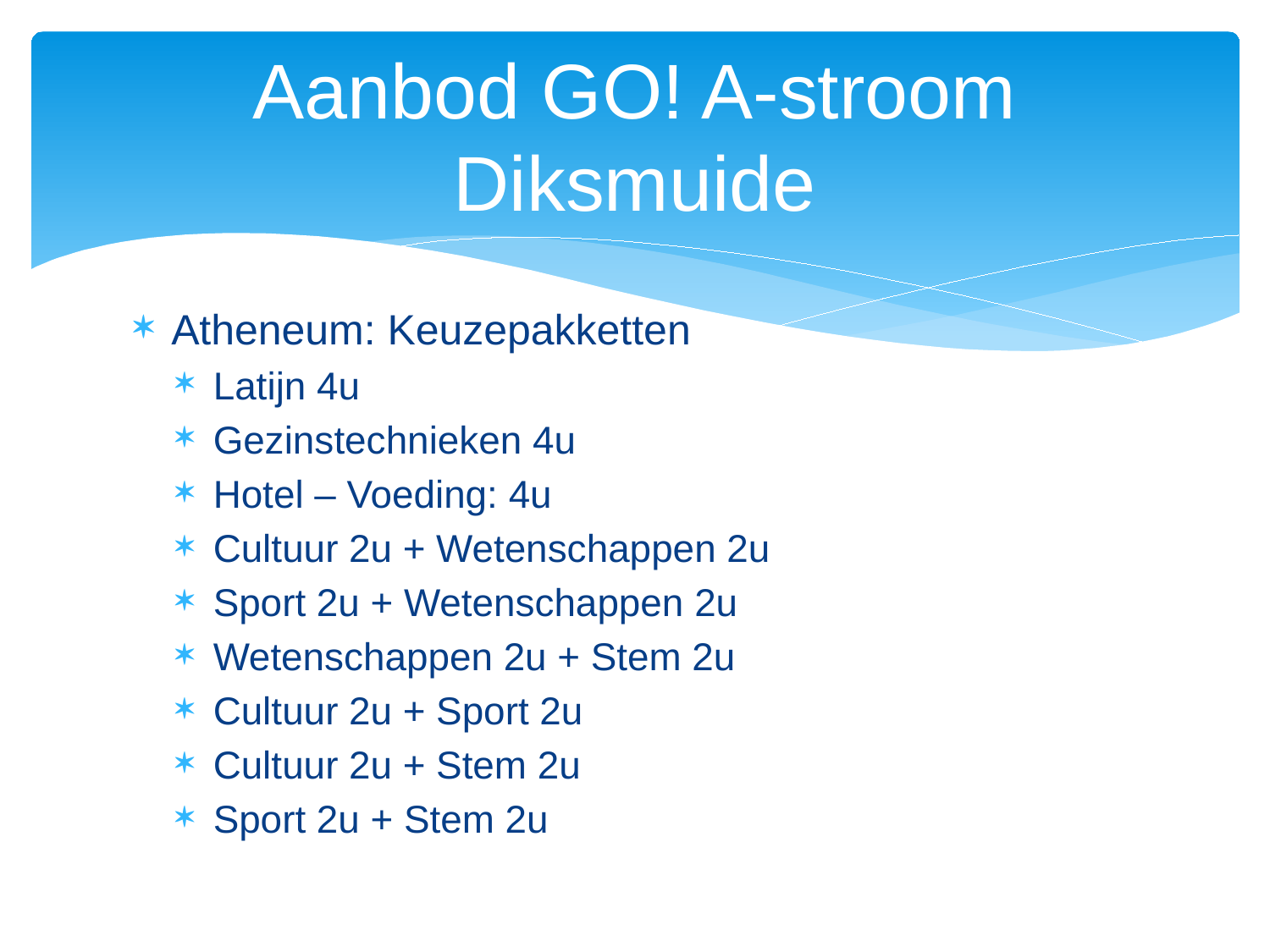

# Aanbod GO! A-stroom Diksmuide
Atheneum: Keuzepakketten
Latijn 4u
Gezinstechnieken 4u
Hotel – Voeding: 4u
Cultuur 2u + Wetenschappen 2u
Sport 2u + Wetenschappen 2u
Wetenschappen 2u + Stem 2u
Cultuur 2u + Sport 2u
Cultuur 2u + Stem 2u
Sport 2u + Stem 2u